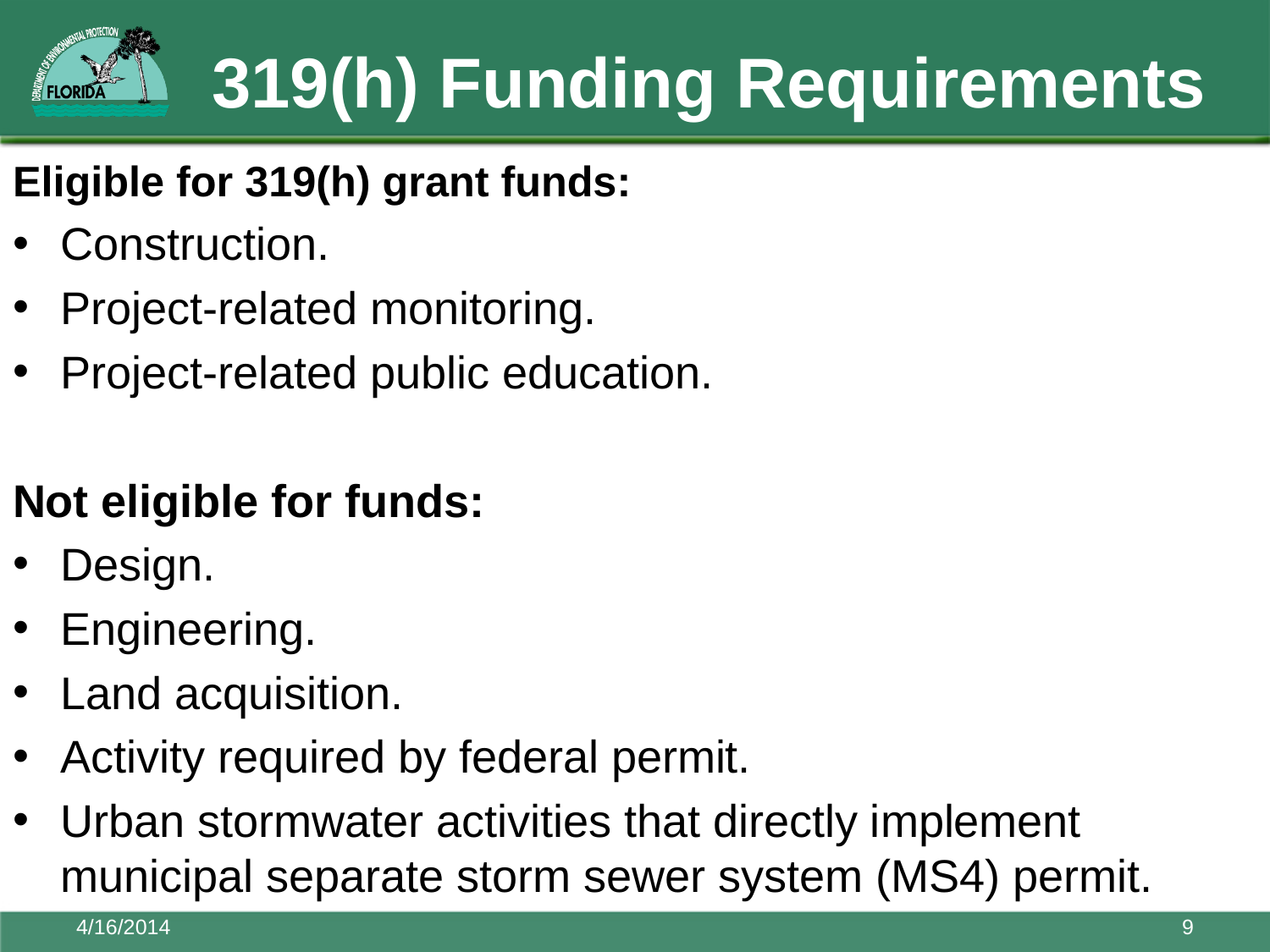

# 319(h) Funding Requirements
Eligible for 319(h) grant funds:
Construction.
Project-related monitoring.
Project-related public education.

Not eligible for funds:
Design.
Engineering.
Land acquisition.
Activity required by federal permit.
Urban stormwater activities that directly implement municipal separate storm sewer system (MS4) permit.

4/16/2014
9